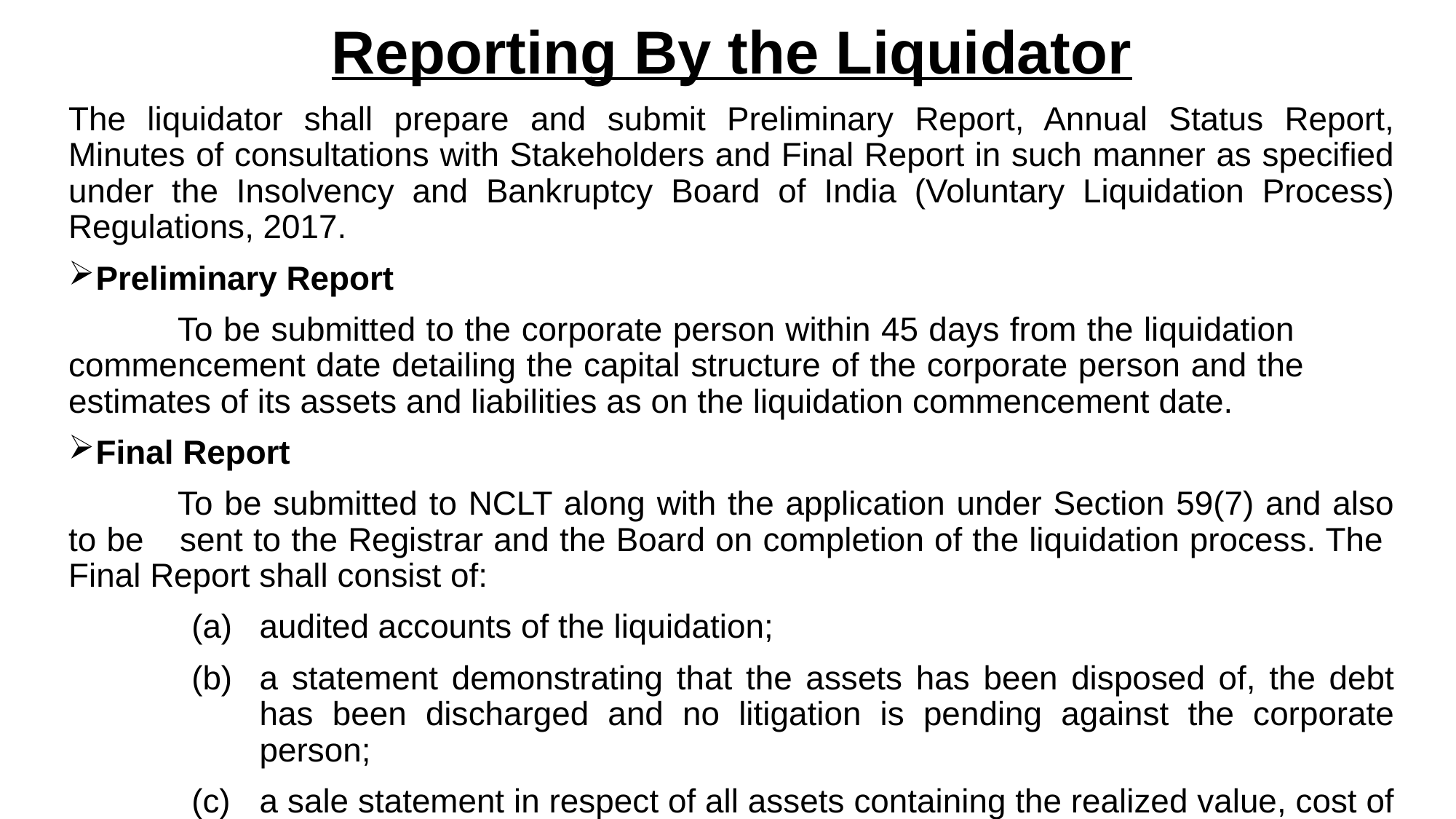

Reporting By the Liquidator
The liquidator shall prepare and submit Preliminary Report, Annual Status Report, Minutes of consultations with Stakeholders and Final Report in such manner as specified under the Insolvency and Bankruptcy Board of India (Voluntary Liquidation Process) Regulations, 2017.
Preliminary Report
	To be submitted to the corporate person within 45 days from the liquidation 	commencement date detailing the capital structure of the corporate person and the 	estimates of its assets and liabilities as on the liquidation commencement date.
Final Report
	To be submitted to NCLT along with the application under Section 59(7) and also to be 	sent to the Registrar and the Board on completion of the liquidation process. The 	Final Report shall consist of:
audited accounts of the liquidation;
a statement demonstrating that the assets has been disposed of, the debt has been discharged and no litigation is pending against the corporate person;
a sale statement in respect of all assets containing the realized value, cost of realization, manner and mode of sale, the person to whom the sale is made, any other relevant details of the sale.